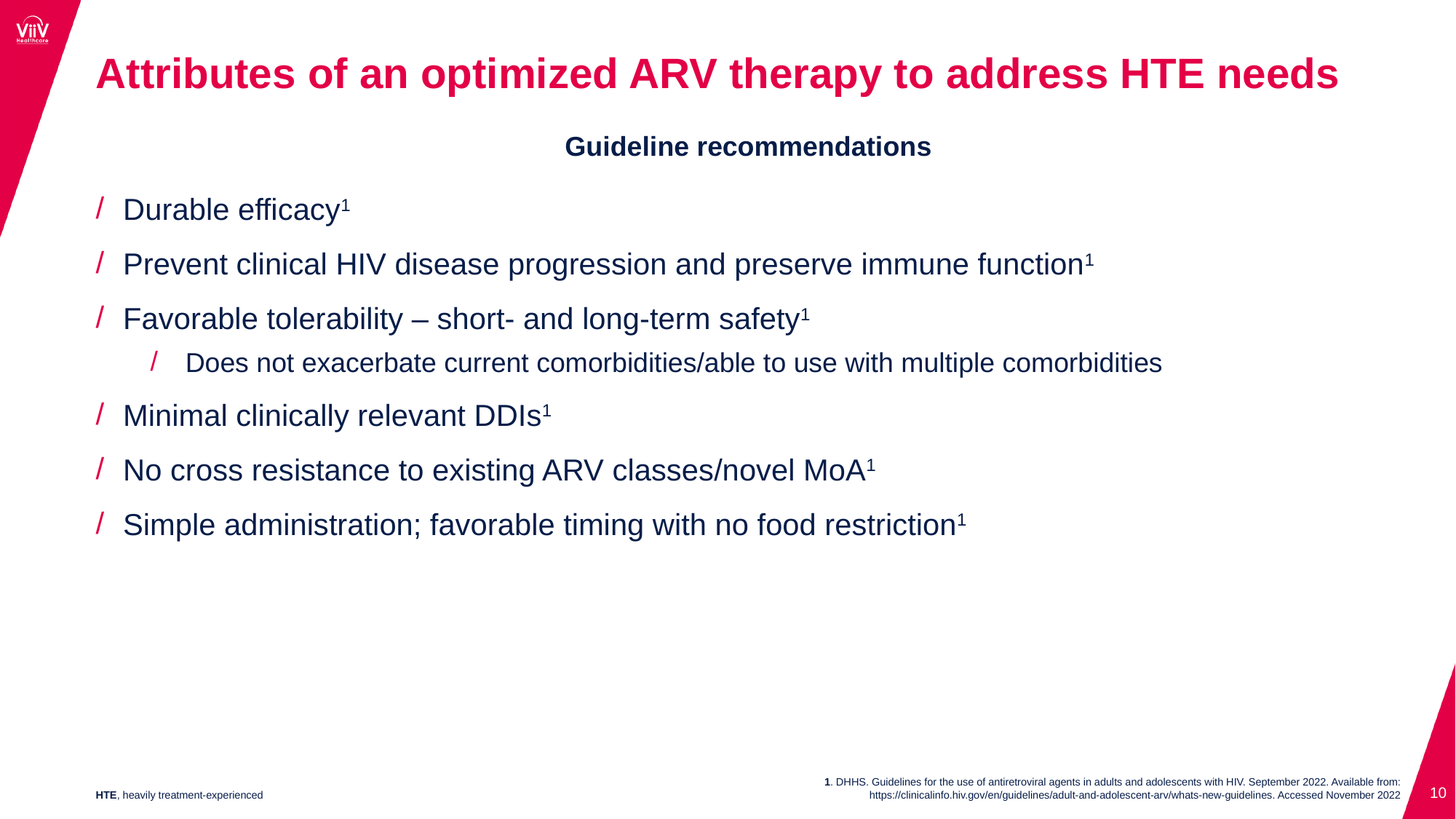

# Attributes of an optimized ARV therapy to address HTE needs
Guideline recommendations
Durable efficacy1
Prevent clinical HIV disease progression and preserve immune function1
Favorable tolerability – short- and long-term safety1
 Does not exacerbate current comorbidities/able to use with multiple comorbidities
Minimal clinically relevant DDIs1
No cross resistance to existing ARV classes/novel MoA1
Simple administration; favorable timing with no food restriction1

1. DHHS. Guidelines for the use of antiretroviral agents in adults and adolescents with HIV. September 2022. Available from: https://clinicalinfo.hiv.gov/en/guidelines/adult-and-adolescent-arv/whats-new-guidelines. Accessed November 2022
10
HTE, heavily treatment-experienced